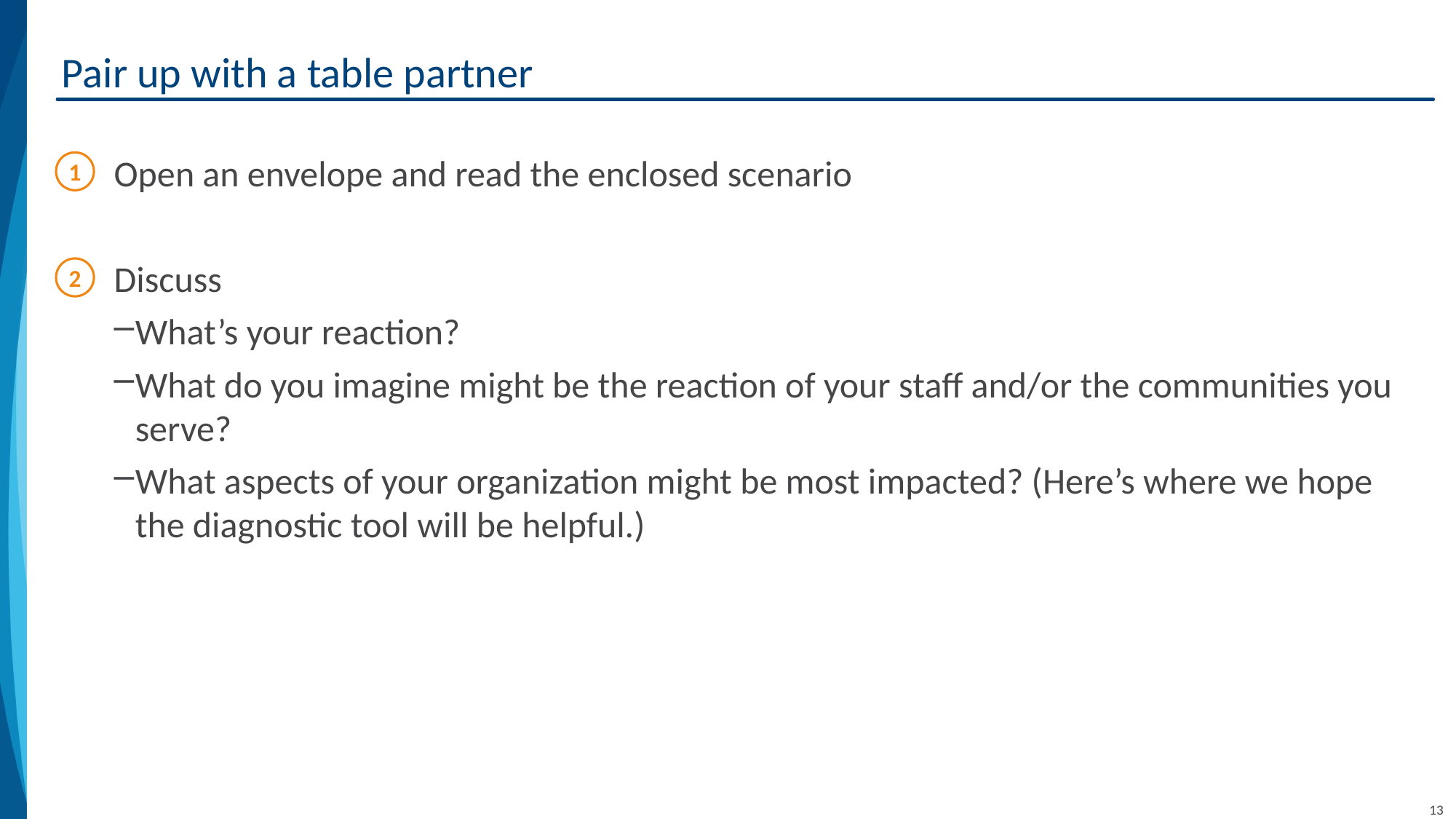

# Pair up with a table partner
Open an envelope and read the enclosed scenario

Discuss
What’s your reaction?
What do you imagine might be the reaction of your staff and/or the communities you serve?
What aspects of your organization might be most impacted? (Here’s where we hope the diagnostic tool will be helpful.)

1
2